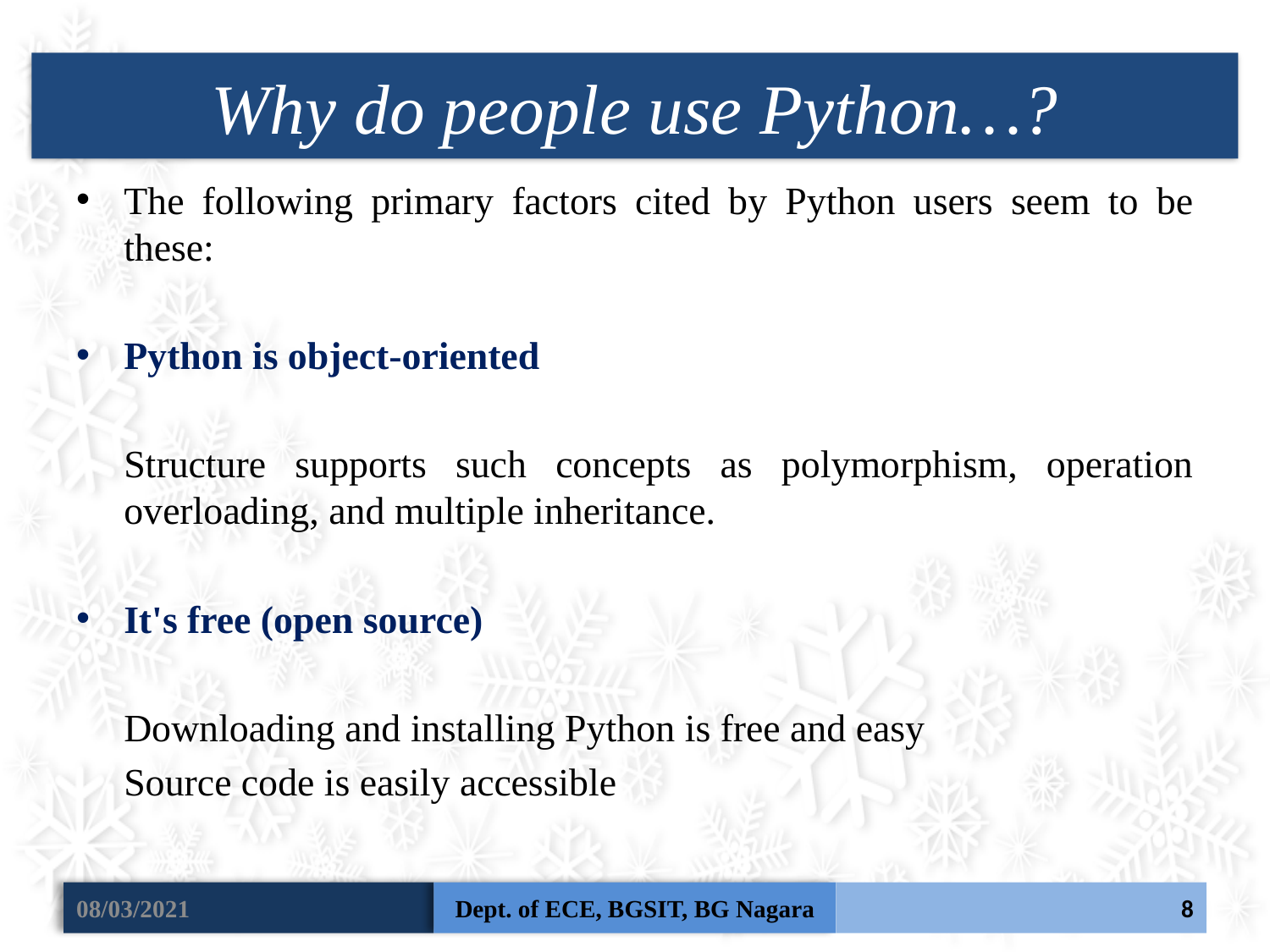

Why do people use Python…?
The following primary factors cited by Python users seem to be these:

Python is object-oriented

	Structure supports such concepts as polymorphism, operation overloading, and multiple inheritance.

It's free (open source)

	Downloading and installing Python is free and easy
	Source code is easily accessible
08/03/2021
Dept. of ECE, BGSIT, BG Nagara
8